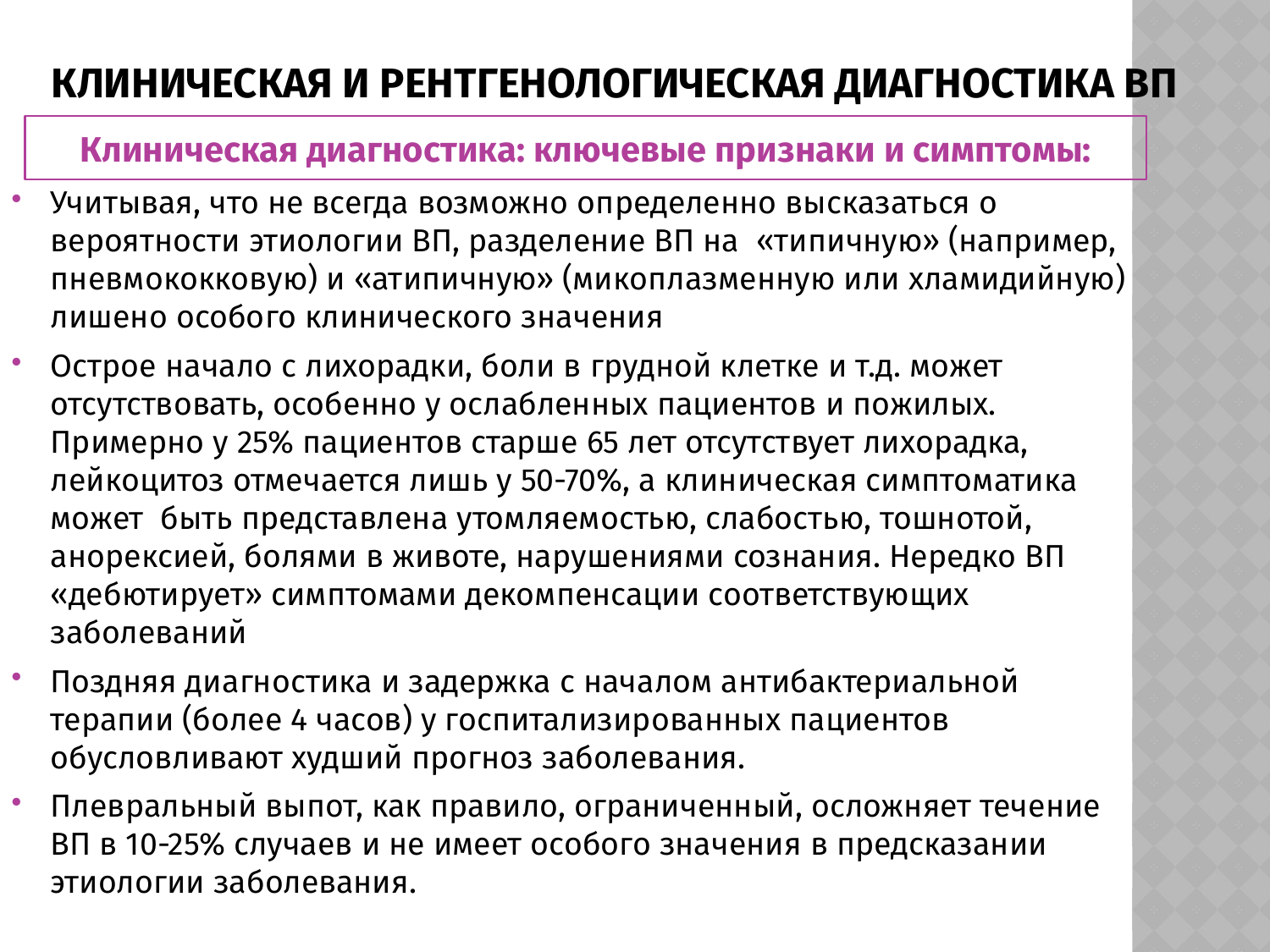

# Клиническая и рентгенологическая диагностика ВП
Клиническая диагностика: ключевые признаки и симптомы:
Учитывая, что не всегда возможно определенно высказаться о вероятности этиологии ВП, разделение ВП на  «типичную» (например, пневмококковую) и «атипичную» (микоплазменную или хламидийную) лишено особого клинического значения
Острое начало с лихорадки, боли в грудной клетке и т.д. может отсутствовать, особенно у ослабленных пациентов и пожилых. Примерно у 25% пациентов старше 65 лет отсутствует лихорадка, лейкоцитоз отмечается лишь у 50-70%, а клиническая симптоматика может  быть представлена утомляемостью, слабостью, тошнотой, анорексией, болями в животе, нарушениями сознания. Нередко ВП «дебютирует» симптомами декомпенсации соответствующих заболеваний
Поздняя диагностика и задержка с началом антибактериальной терапии (более 4 часов) у госпитализированных пациентов обусловливают худший прогноз заболевания.
Плевральный выпот, как правило, ограниченный, осложняет течение ВП в 10-25% случаев и не имеет особого значения в предсказании этиологии заболевания.